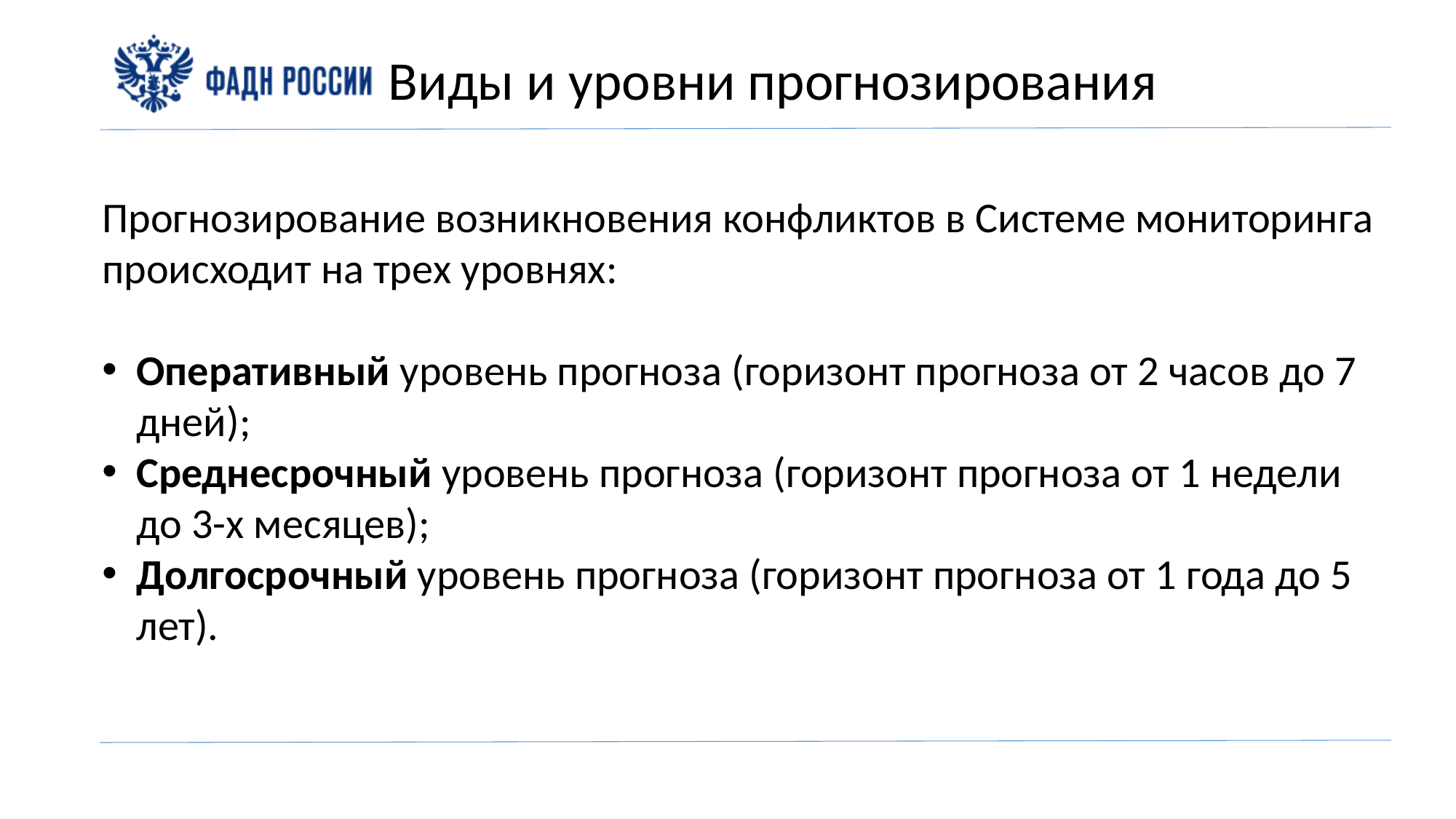

# Виды и уровни прогнозирования
Прогнозирование возникновения конфликтов в Системе мониторинга происходит на трех уровнях:

Оперативный уровень прогноза (горизонт прогноза от 2 часов до 7 дней);
Среднесрочный уровень прогноза (горизонт прогноза от 1 недели до 3-х месяцев);
Долгосрочный уровень прогноза (горизонт прогноза от 1 года до 5 лет).